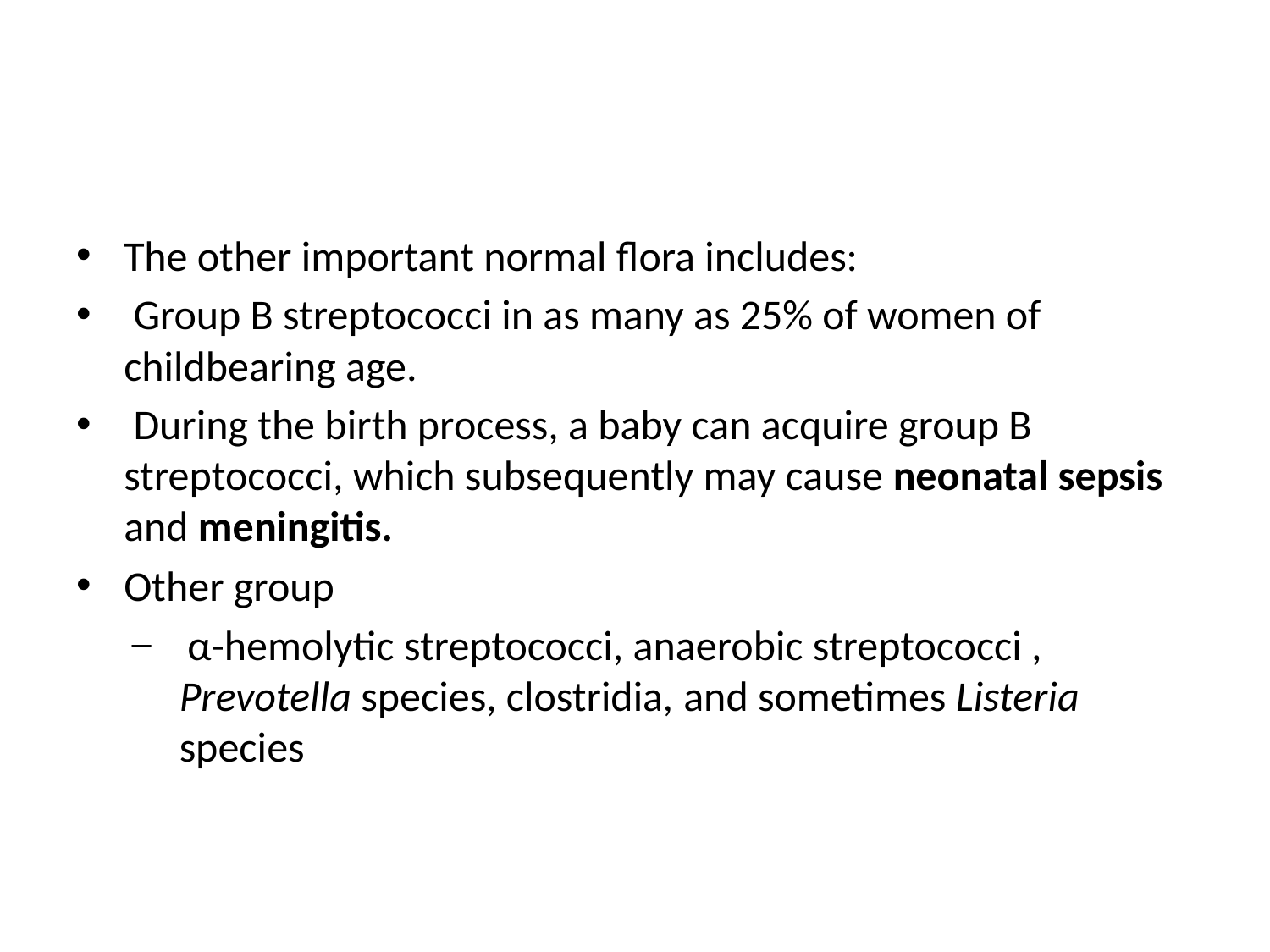

#
The other important normal flora includes:
 Group B streptococci in as many as 25% of women of childbearing age.
 During the birth process, a baby can acquire group B streptococci, which subsequently may cause neonatal sepsis and meningitis.
Other group
 α-hemolytic streptococci, anaerobic streptococci , Prevotella species, clostridia, and sometimes Listeria species